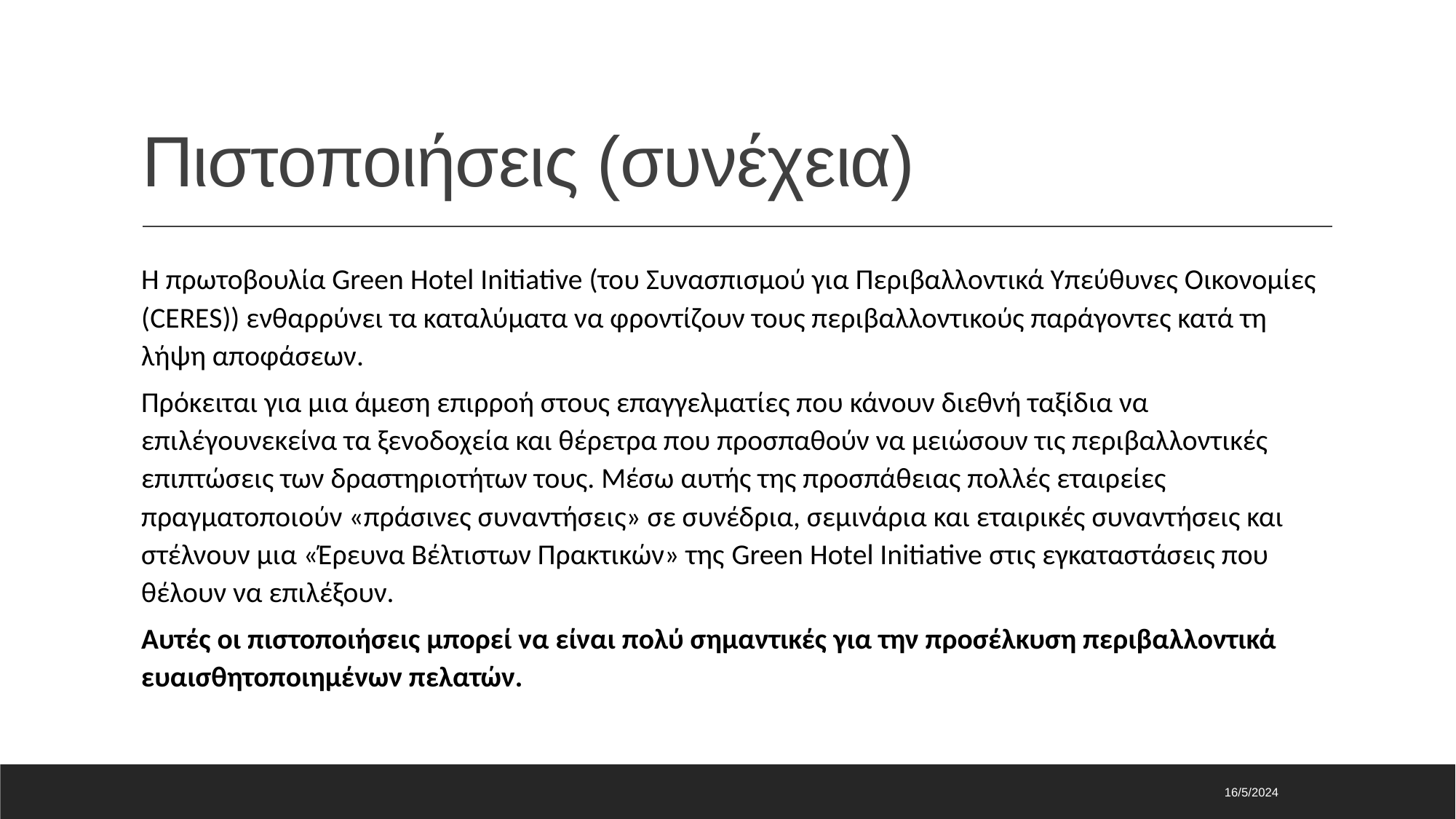

# Πιστοποιήσεις (συνέχεια)
Η πρωτοβουλία Green Hotel Initiative (του Συνασπισμού για Περιβαλλοντικά Υπεύθυνες Οικονομίες (CERES)) ενθαρρύνει τα καταλύματα να φροντίζουν τους περιβαλλοντικούς παράγοντες κατά τη λήψη αποφάσεων.
Πρόκειται για μια άμεση επιρροή στους επαγγελματίες που κάνουν διεθνή ταξίδια να επιλέγουνεκείνα τα ξενοδοχεία και θέρετρα που προσπαθούν να μειώσουν τις περιβαλλοντικές επιπτώσεις των δραστηριοτήτων τους. Μέσω αυτής της προσπάθειας πολλές εταιρείες πραγματοποιούν «πράσινες συναντήσεις» σε συνέδρια, σεμινάρια και εταιρικές συναντήσεις και στέλνουν μια «Έρευνα Βέλτιστων Πρακτικών» της Green Hotel Initiative στις εγκαταστάσεις που θέλουν να επιλέξουν.
Αυτές οι πιστοποιήσεις μπορεί να είναι πολύ σημαντικές για την προσέλκυση περιβαλλοντικά ευαισθητοποιημένων πελατών.

16/5/2024